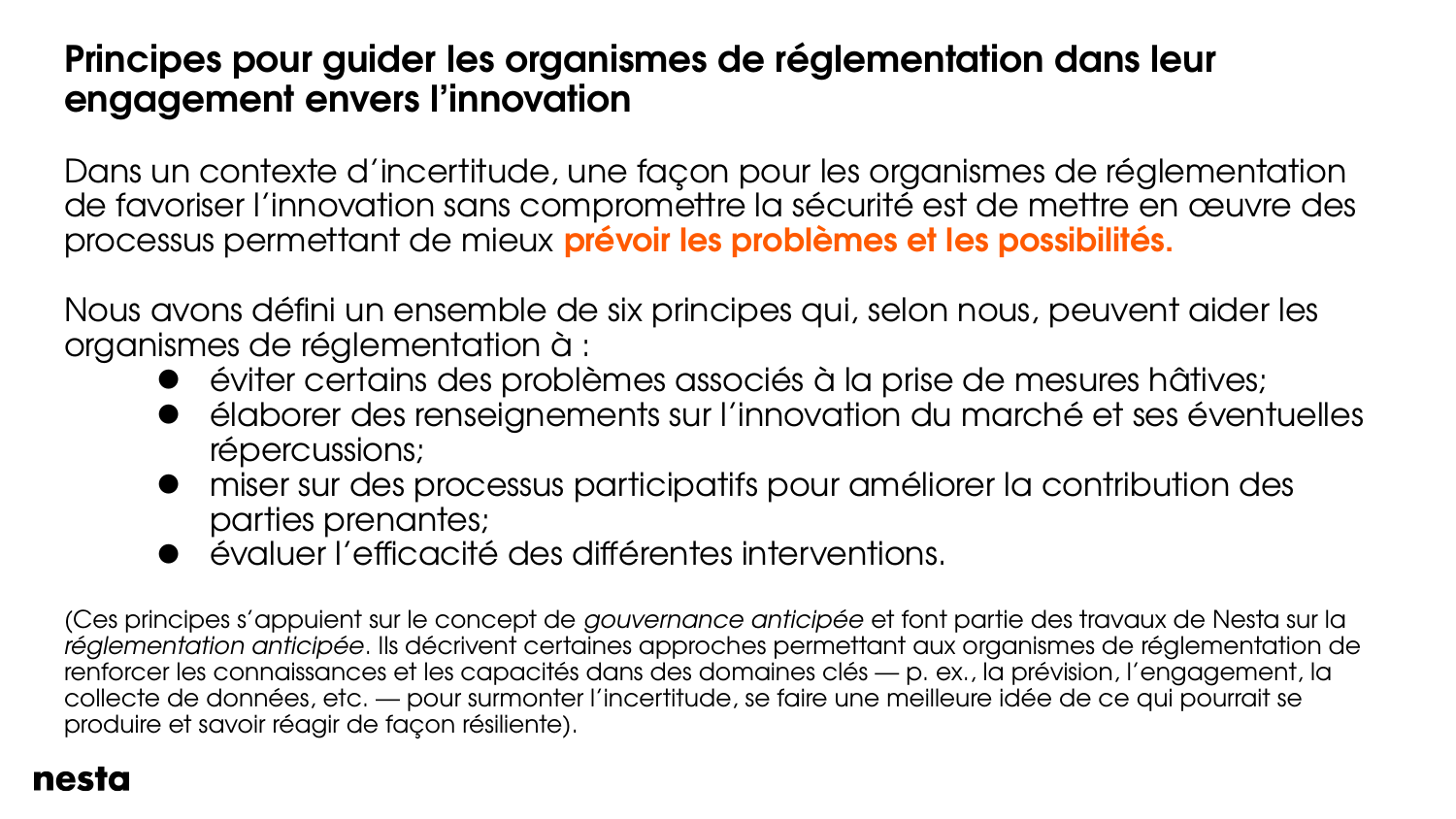

Principes pour guider les organismes de réglementation dans leur engagement envers l’innovation

Dans un contexte d’incertitude, une façon pour les organismes de réglementation de favoriser l’innovation sans compromettre la sécurité est de mettre en œuvre des processus permettant de mieux prévoir les problèmes et les possibilités.

Nous avons défini un ensemble de six principes qui, selon nous, peuvent aider les organismes de réglementation à :
éviter certains des problèmes associés à la prise de mesures hâtives;
élaborer des renseignements sur l’innovation du marché et ses éventuelles répercussions;
miser sur des processus participatifs pour améliorer la contribution des parties prenantes;
évaluer l’efficacité des différentes interventions.

(Ces principes s’appuient sur le concept de gouvernance anticipée et font partie des travaux de Nesta sur la réglementation anticipée. Ils décrivent certaines approches permettant aux organismes de réglementation de renforcer les connaissances et les capacités dans des domaines clés — p. ex., la prévision, l’engagement, la collecte de données, etc. — pour surmonter l’incertitude, se faire une meilleure idée de ce qui pourrait se produire et savoir réagir de façon résiliente).